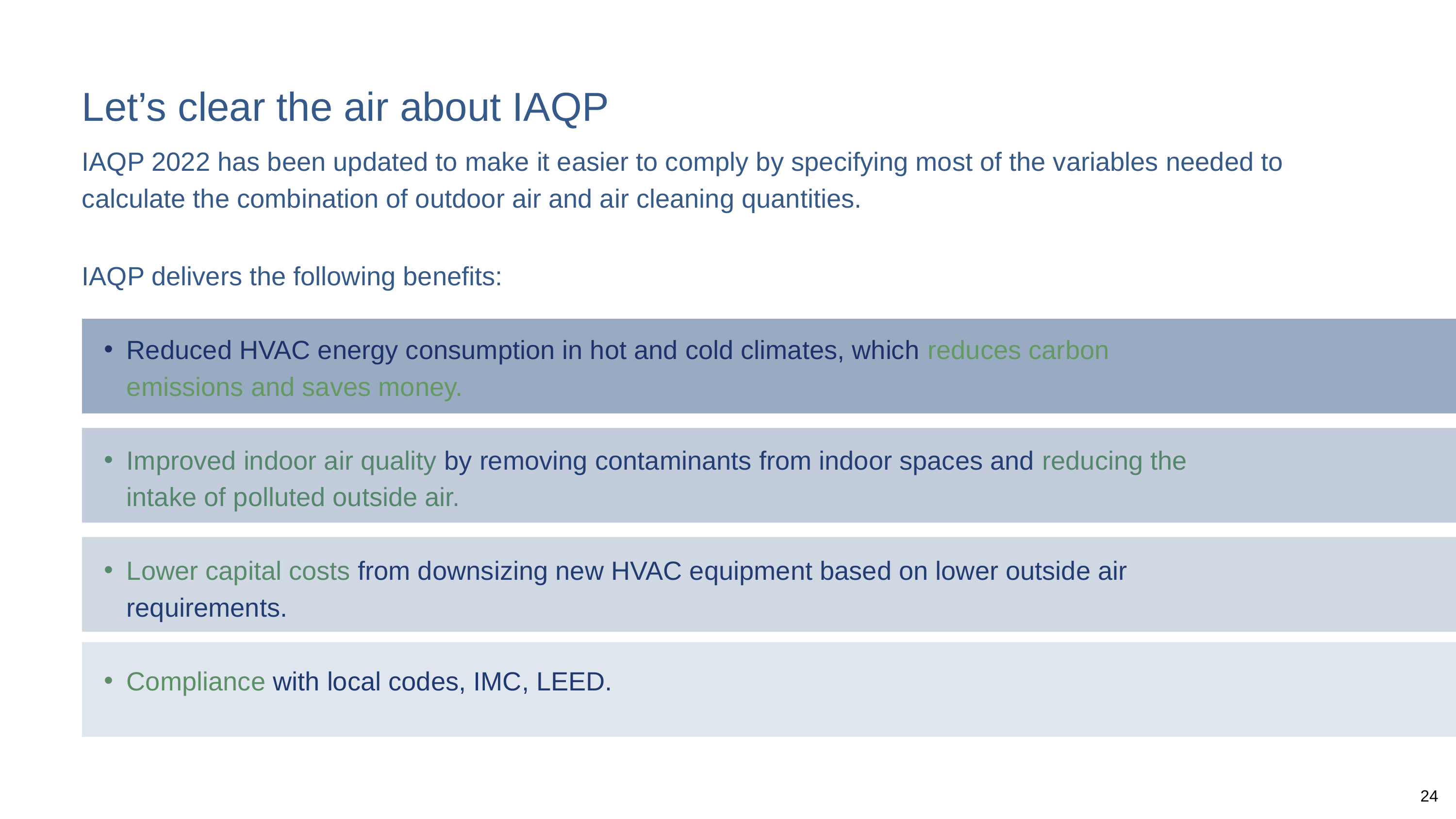

Let’s clear the air about IAQP
IAQP 2022 has been updated to make it easier to comply by specifying most of the variables needed to calculate the combination of outdoor air and air cleaning quantities.
IAQP delivers the following benefits:

Reduced HVAC energy consumption in hot and cold climates, which reduces carbon emissions and saves money.

Improved indoor air quality by removing contaminants from indoor spaces and reducing the intake of polluted outside air.

Lower capital costs from downsizing new HVAC equipment based on lower outside air requirements.

Compliance with local codes, IMC, LEED.

24